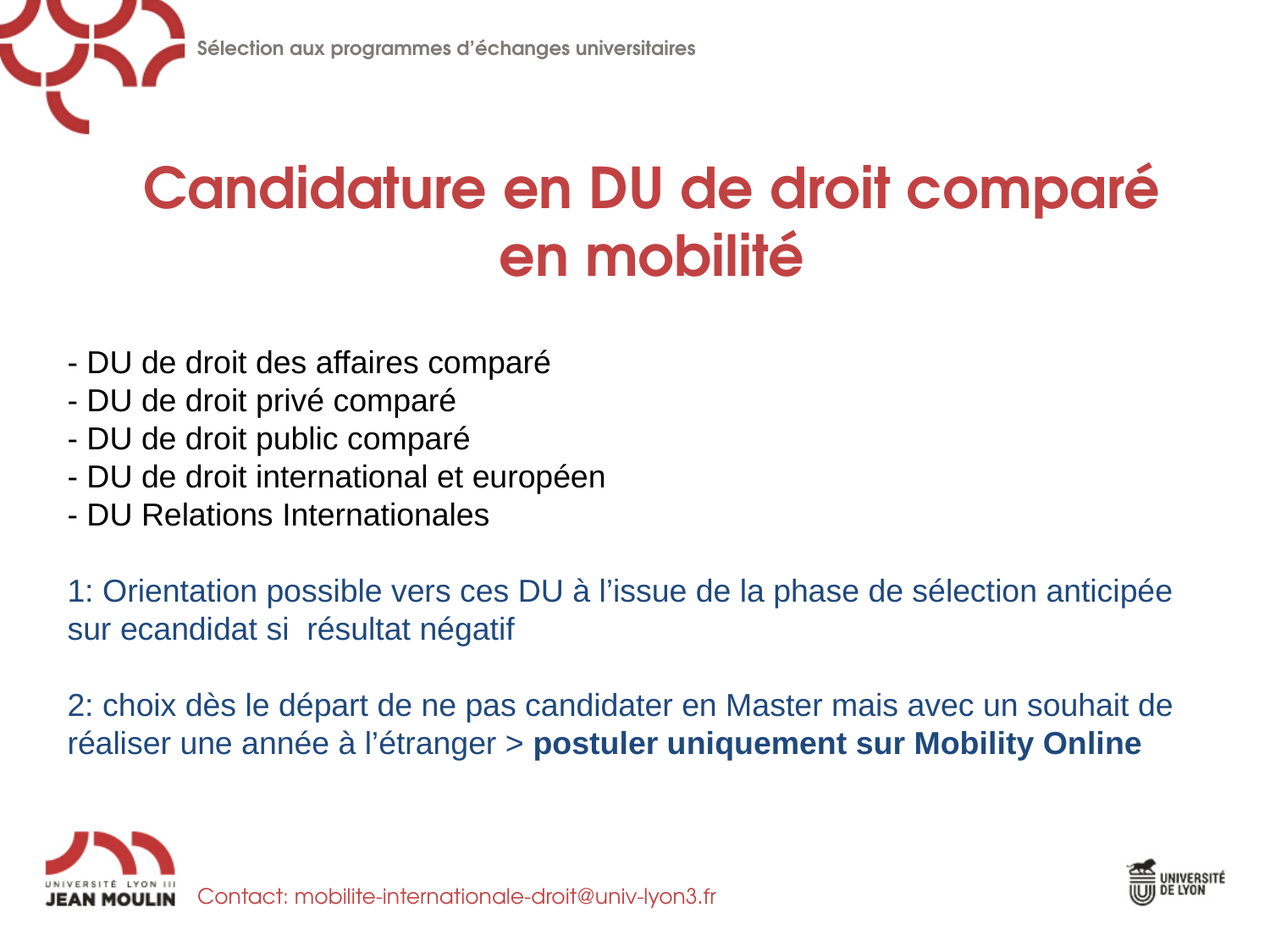

Sélection aux programmes d’échanges universitaires
Candidature en DU de droit comparé
en mobilité
- DU de droit des affaires comparé
- DU de droit privé comparé
- DU de droit public comparé
- DU de droit international et européen
- DU Relations Internationales

1: Orientation possible vers ces DU à l’issue de la phase de sélection anticipée sur ecandidat si  résultat négatif

2: choix dès le départ de ne pas candidater en Master mais avec un souhait de réaliser une année à l’étranger > postuler uniquement sur Mobility Online
Contact: mobilite-internationale-droit@univ-lyon3.fr